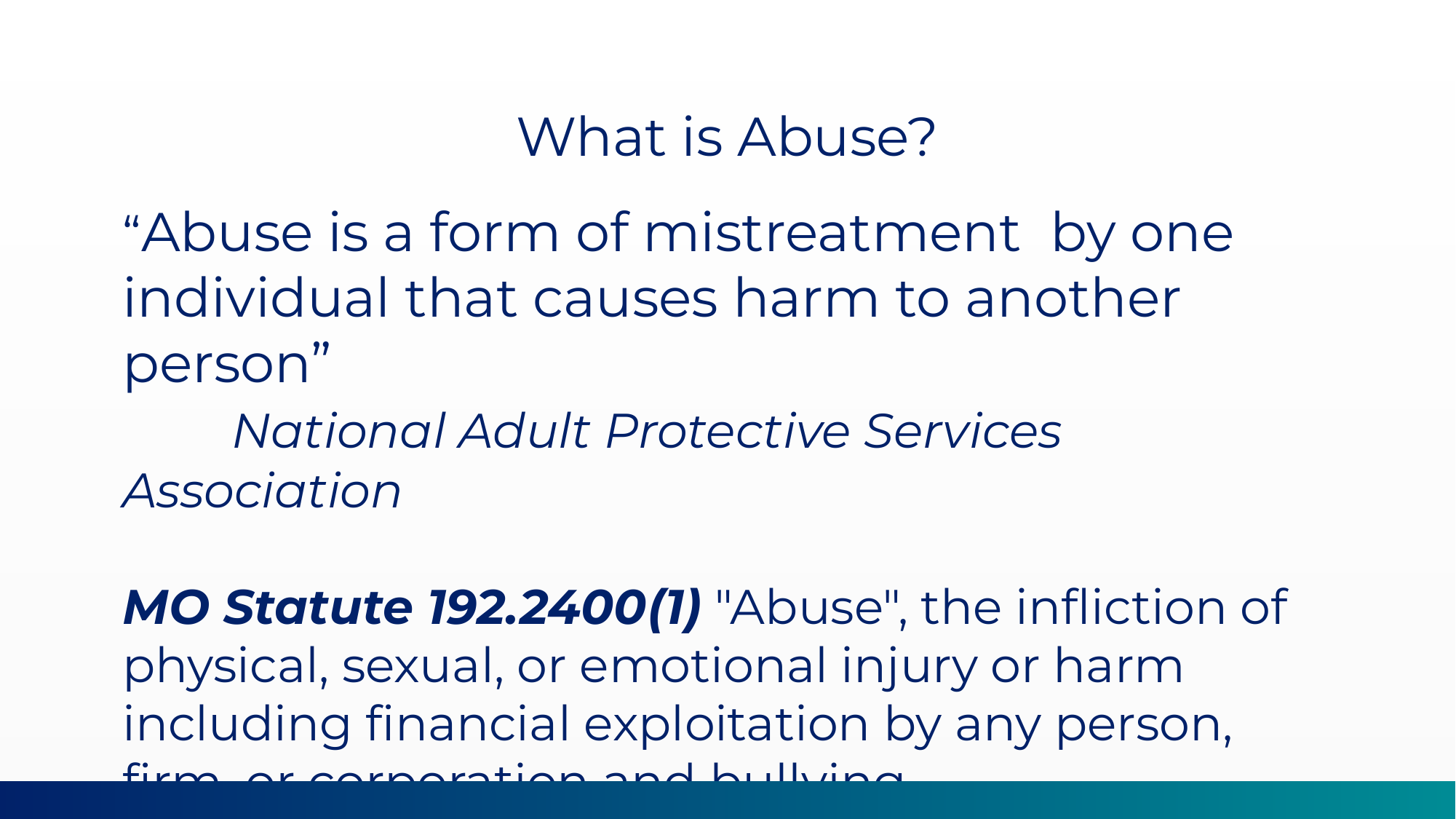

What is Abuse?
“Abuse is a form of mistreatment  by one individual that causes harm to another person”
	National Adult Protective Services Association

MO Statute 192.2400(1) "Abuse", the infliction of physical, sexual, or emotional injury or harm including financial exploitation by any person, firm, or corporation and bullying.